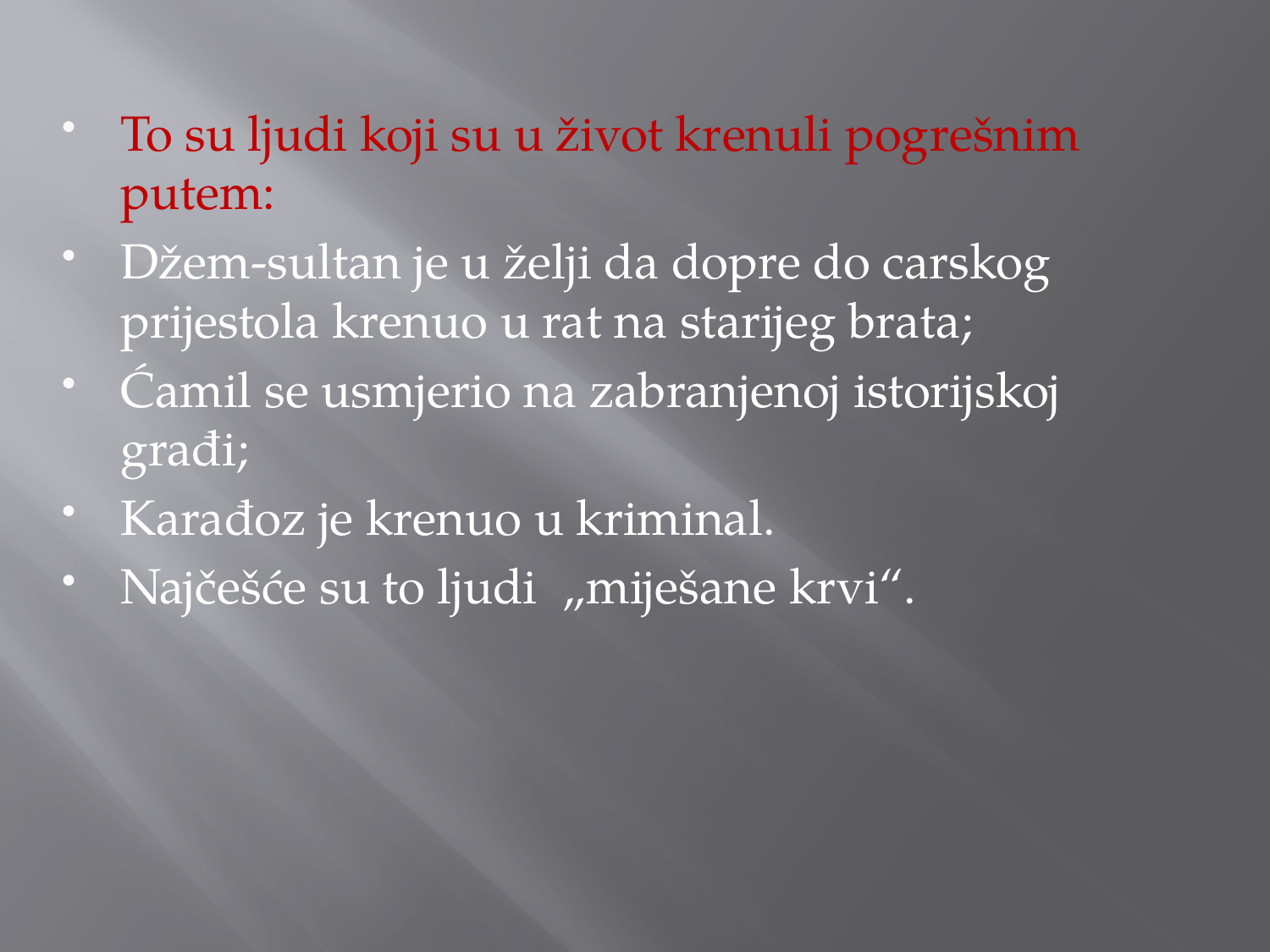

To su ljudi koji su u život krenuli pogrešnim putem:
Džem-sultan je u želji da dopre do carskog prijestola krenuo u rat na starijeg brata;
Ćamil se usmjerio na zabranjenoj istorijskoj građi;
Karađoz je krenuo u kriminal.
Najčešće su to ljudi  „miješane krvi“.